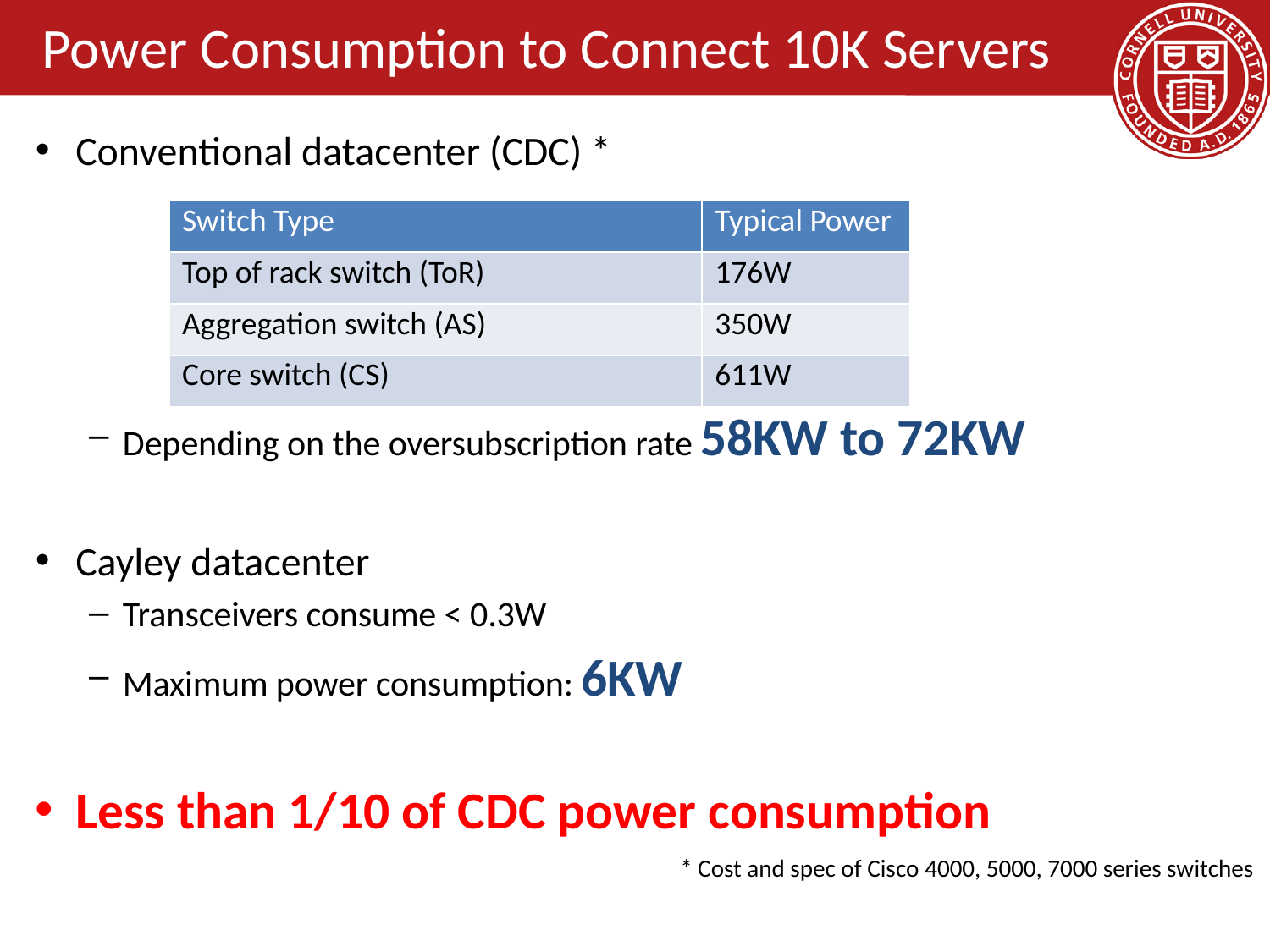

# Power Consumption to Connect 10K Servers
Conventional datacenter (CDC) *

Depending on the oversubscription rate 58KW to 72KW

Cayley datacenter
Transceivers consume < 0.3W
Maximum power consumption: 6KW

Less than 1/10 of CDC power consumption
| Switch Type | Typical Power |
| --- | --- |
| Top of rack switch (ToR) | 176W |
| Aggregation switch (AS) | 350W |
| Core switch (CS) | 611W |
* Cost and spec of Cisco 4000, 5000, 7000 series switches